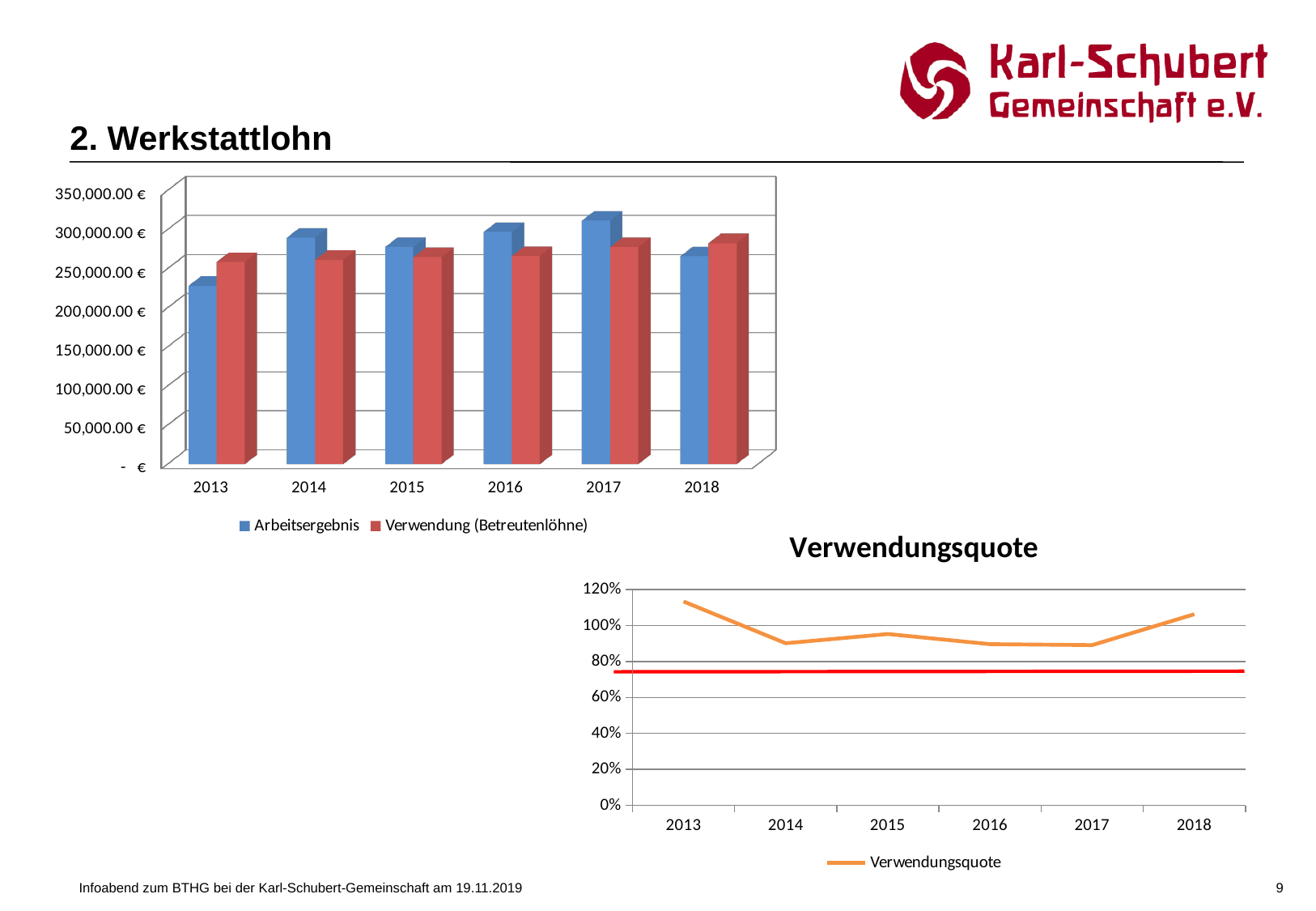

# 2. Werkstattlohn

[unsupported chart]

### Chart:

| Category | Verwendungsquote |
|---|---|
| 2013 | 1.1340531984860456 |
| 2014 | 0.9016765212887309 |
| 2015 | 0.95323224419753 |
| 2016 | 0.8966856363881892 |
| 2017 | 0.8913854468464203 |
| 2018 | 1.0630690345939187 |